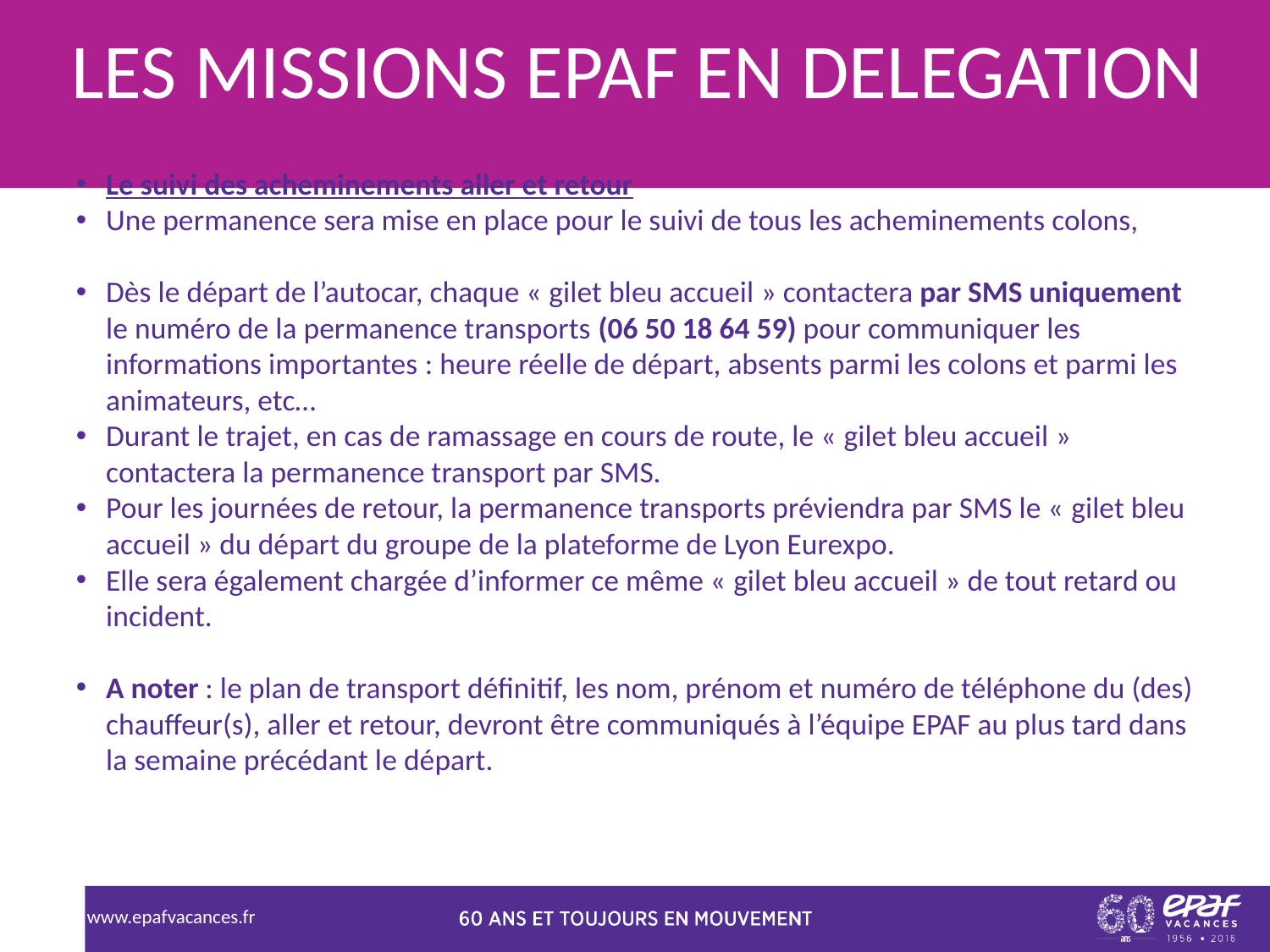

LES MISSIONS EPAF EN DELEGATION
Le suivi des acheminements aller et retour
Une permanence sera mise en place pour le suivi de tous les acheminements colons,

Dès le départ de l’autocar, chaque « gilet bleu accueil » contactera par SMS uniquement le numéro de la permanence transports (06 50 18 64 59) pour communiquer les informations importantes : heure réelle de départ, absents parmi les colons et parmi les animateurs, etc…
Durant le trajet, en cas de ramassage en cours de route, le « gilet bleu accueil » contactera la permanence transport par SMS.
Pour les journées de retour, la permanence transports préviendra par SMS le « gilet bleu accueil » du départ du groupe de la plateforme de Lyon Eurexpo.
Elle sera également chargée d’informer ce même « gilet bleu accueil » de tout retard ou incident.

A noter : le plan de transport définitif, les nom, prénom et numéro de téléphone du (des) chauffeur(s), aller et retour, devront être communiqués à l’équipe EPAF au plus tard dans la semaine précédant le départ.